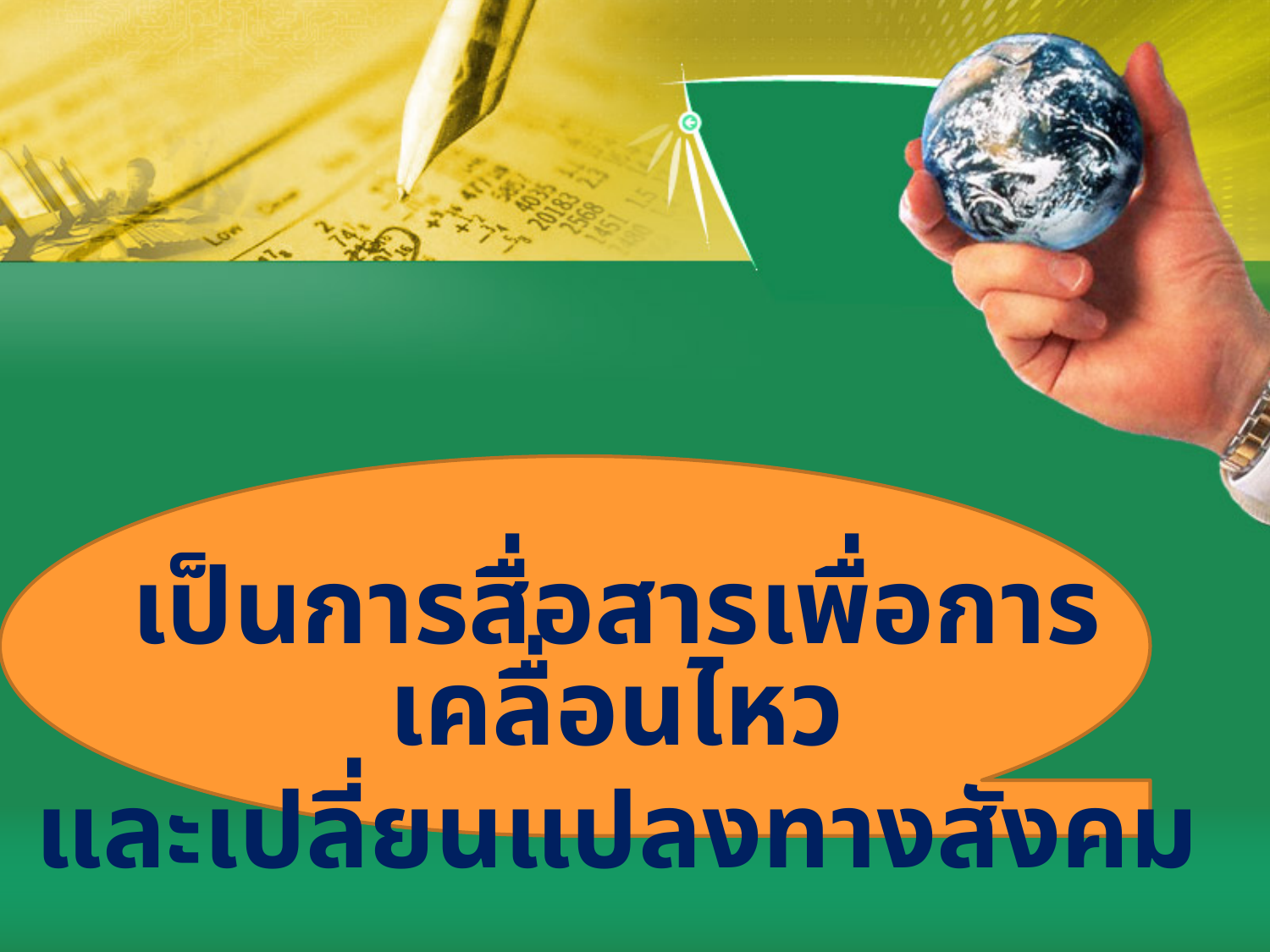

เป็นการสื่อสารเพื่อการเคลื่อนไหว
และเปลี่ยนแปลงทางสังคม